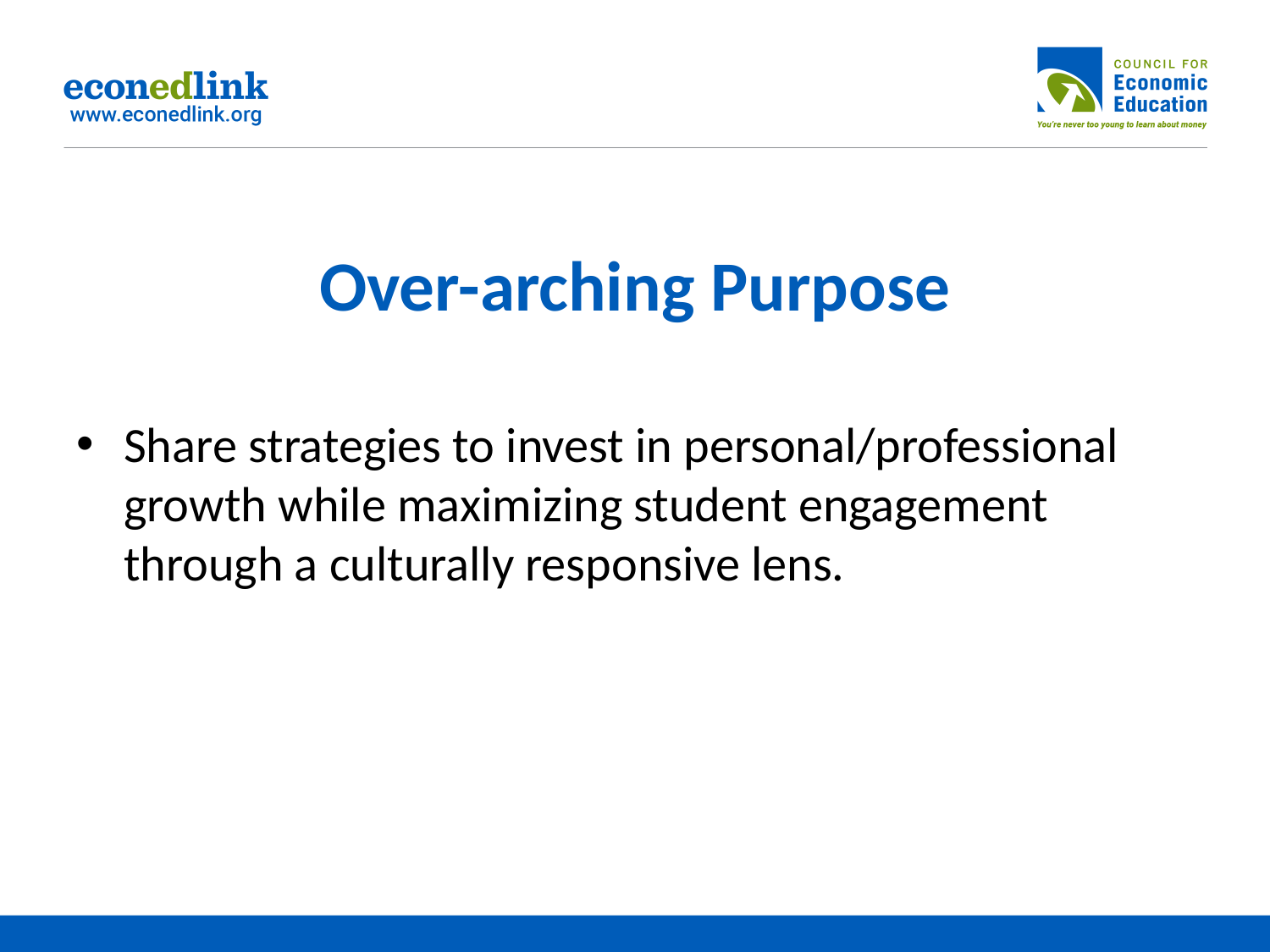

# Over-arching Purpose
Share strategies to invest in personal/professional growth while maximizing student engagement through a culturally responsive lens.